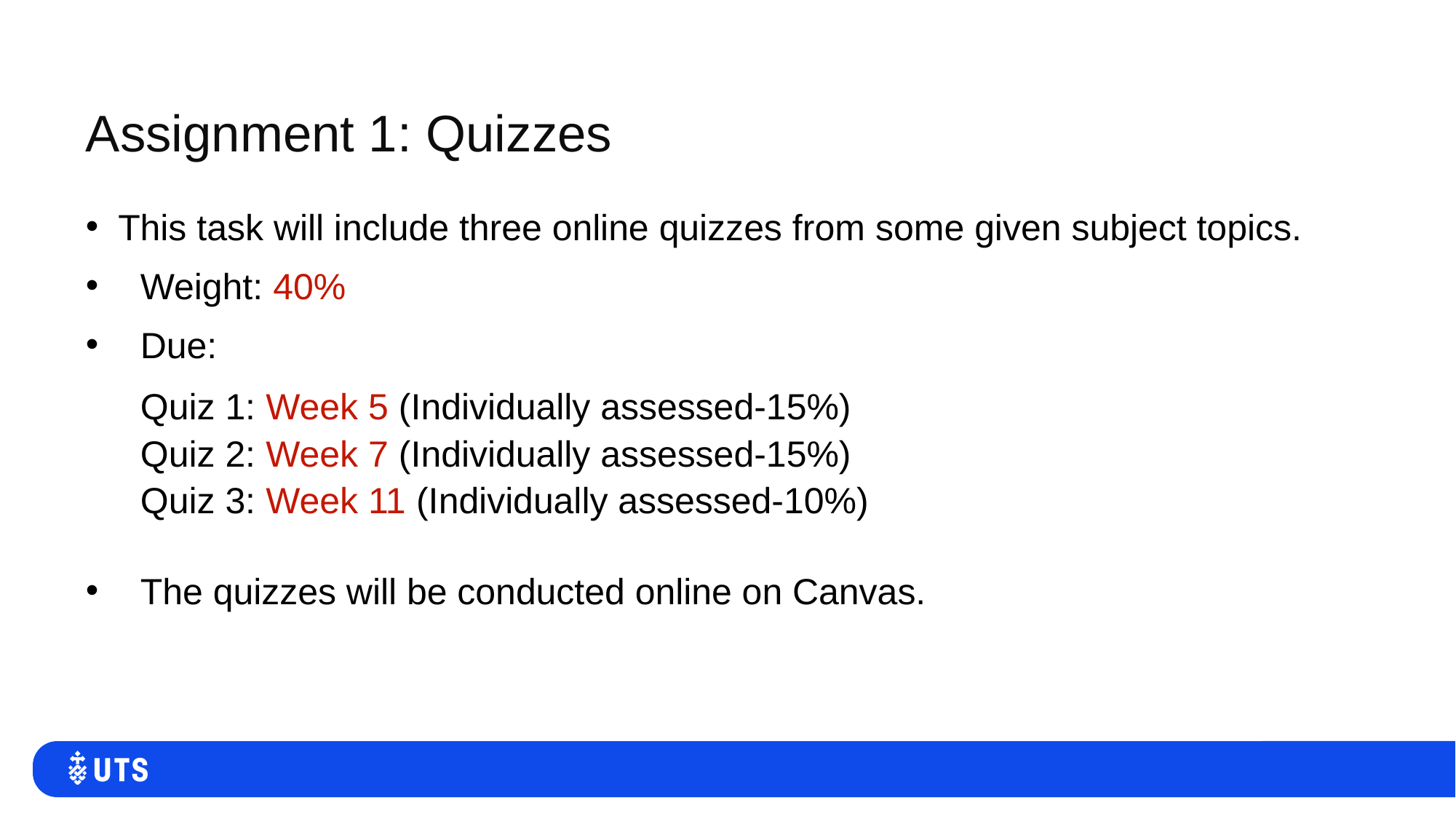

# Assignment 1: Quizzes
This task will include three online quizzes from some given subject topics.
Weight: 40%
Due:
Quiz 1: Week 5 (Individually assessed-15%)
Quiz 2: Week 7 (Individually assessed-15%)
Quiz 3: Week 11 (Individually assessed-10%)

The quizzes will be conducted online on Canvas.